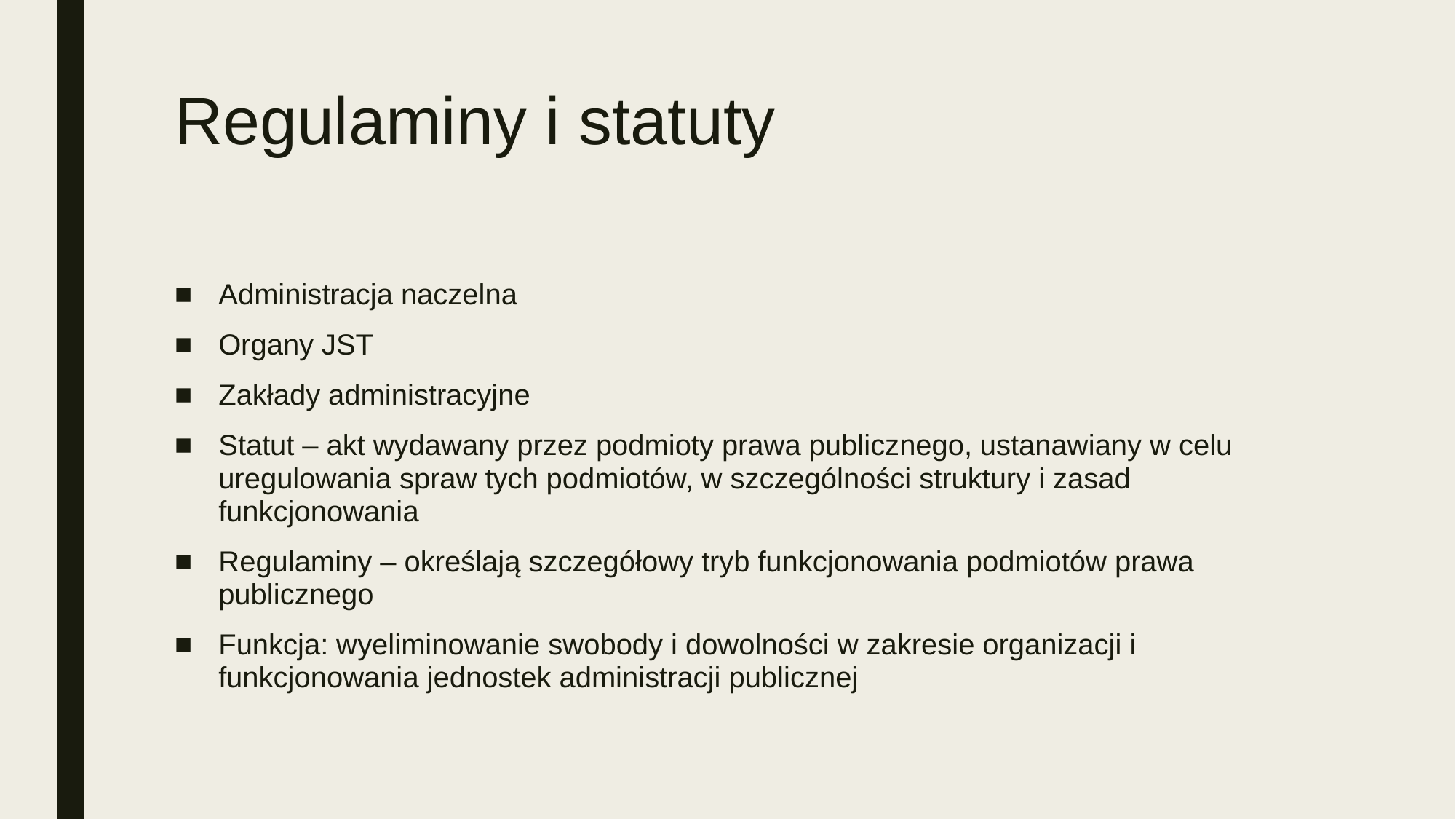

# Regulaminy i statuty
Administracja naczelna
Organy JST
Zakłady administracyjne
Statut – akt wydawany przez podmioty prawa publicznego, ustanawiany w celu uregulowania spraw tych podmiotów, w szczególności struktury i zasad funkcjonowania
Regulaminy – określają szczegółowy tryb funkcjonowania podmiotów prawa publicznego
Funkcja: wyeliminowanie swobody i dowolności w zakresie organizacji i funkcjonowania jednostek administracji publicznej